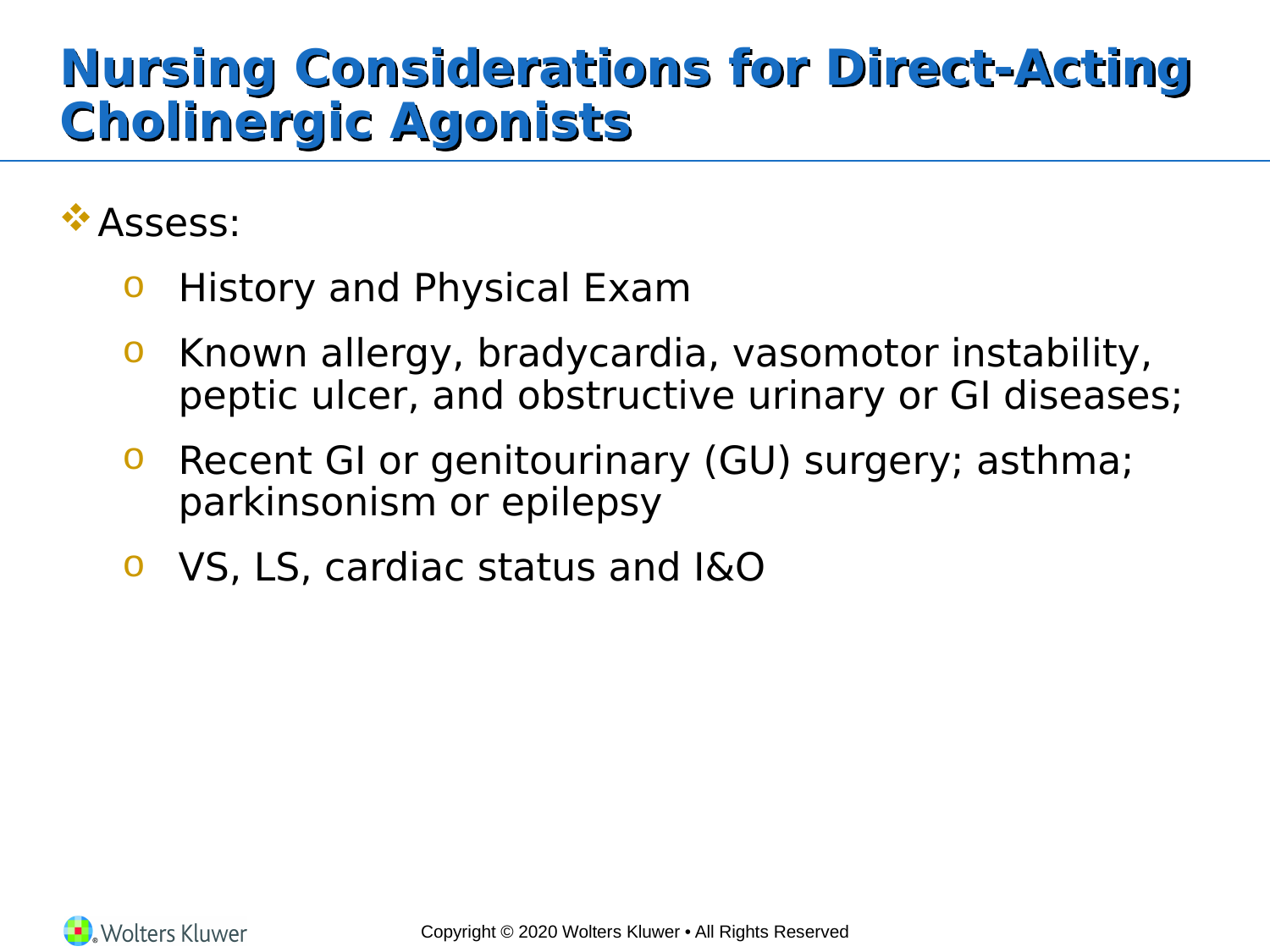

# Nursing Considerations for Direct-Acting Cholinergic Agonists
Assess:
History and Physical Exam
Known allergy, bradycardia, vasomotor instability, peptic ulcer, and obstructive urinary or GI diseases;
Recent GI or genitourinary (GU) surgery; asthma; parkinsonism or epilepsy
VS, LS, cardiac status and I&O